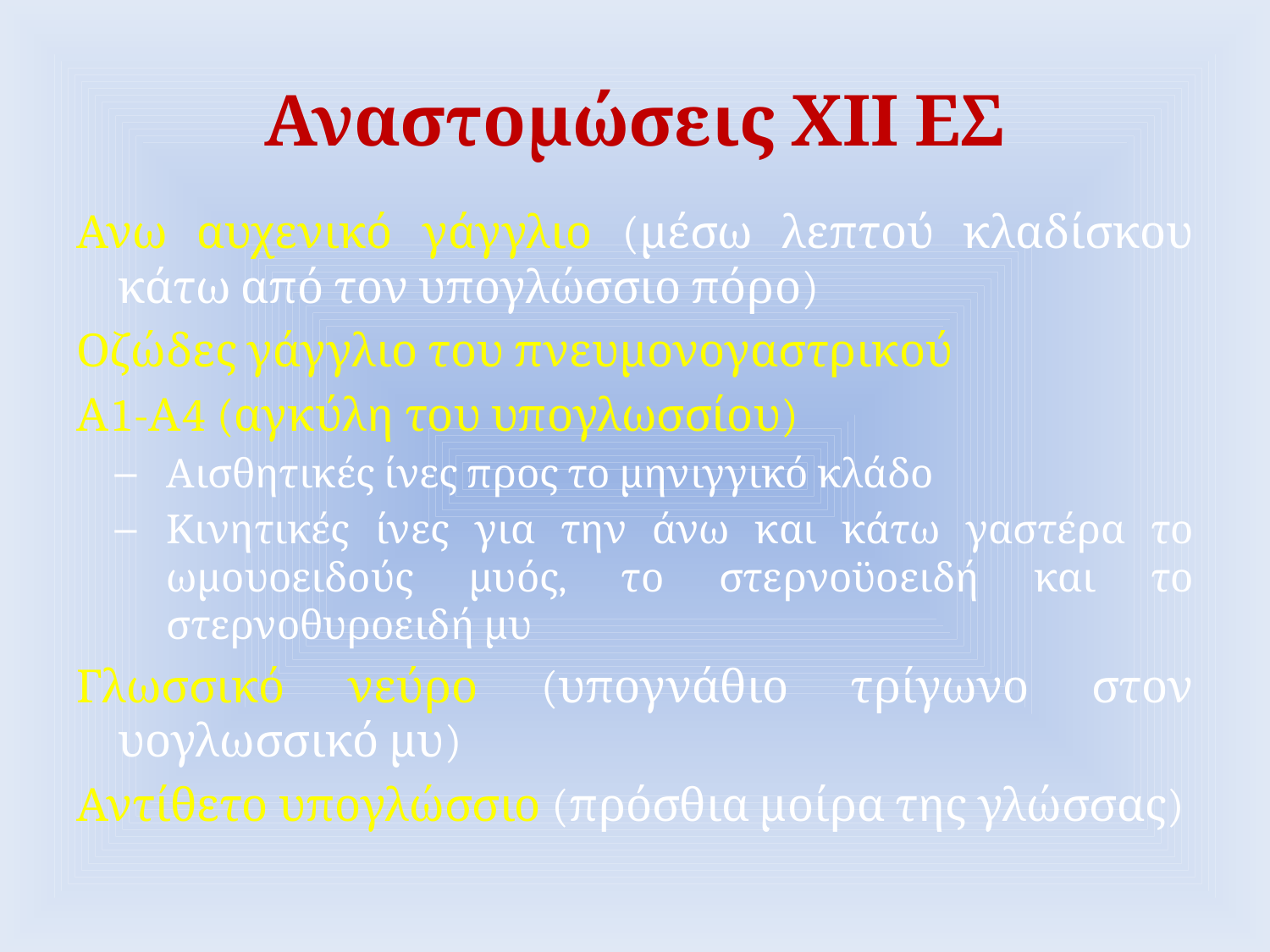

# Αναστομώσεις ΧΙΙ ΕΣ
Ανω αυχενικό γάγγλιο (μέσω λεπτού κλαδίσκου κάτω από τον υπογλώσσιο πόρο)
Οζώδες γάγγλιο του πνευμονογαστρικού
Α1-Α4 (αγκύλη του υπογλωσσίου)
Αισθητικές ίνες προς το μηνιγγικό κλάδο
Κινητικές ίνες για την άνω και κάτω γαστέρα το ωμουοειδούς μυός, το στερνοϋοειδή και το στερνοθυροειδή μυ
Γλωσσικό νεύρο (υπογνάθιο τρίγωνο στον υογλωσσικό μυ)
Αντίθετο υπογλώσσιο (πρόσθια μοίρα της γλώσσας)